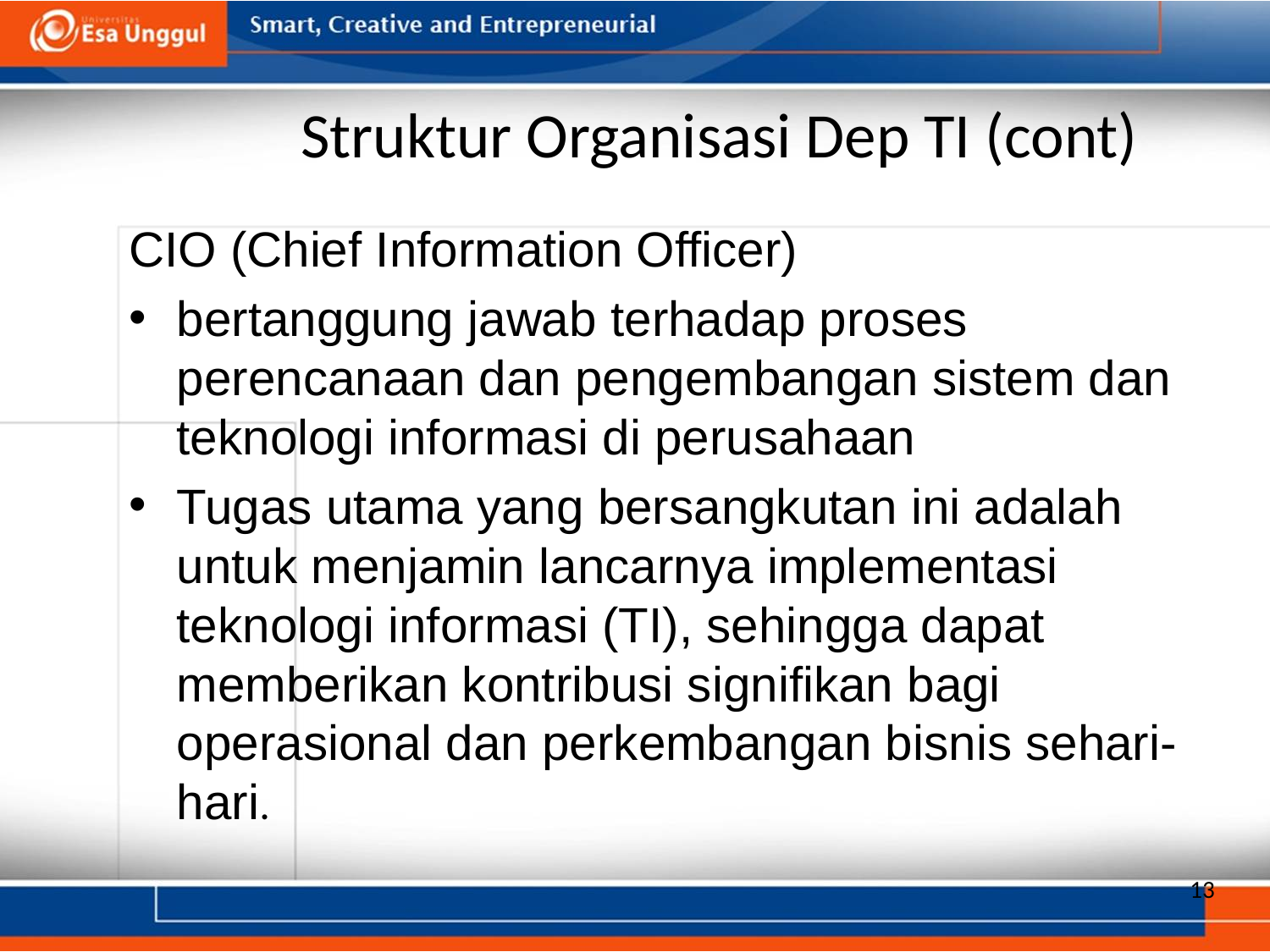

Struktur Organisasi Dep TI (cont)
CIO (Chief Information Officer)
bertanggung jawab terhadap proses perencanaan dan pengembangan sistem dan teknologi informasi di perusahaan
Tugas utama yang bersangkutan ini adalah untuk menjamin lancarnya implementasi teknologi informasi (TI), sehingga dapat memberikan kontribusi signifikan bagi operasional dan perkembangan bisnis sehari-hari.
13